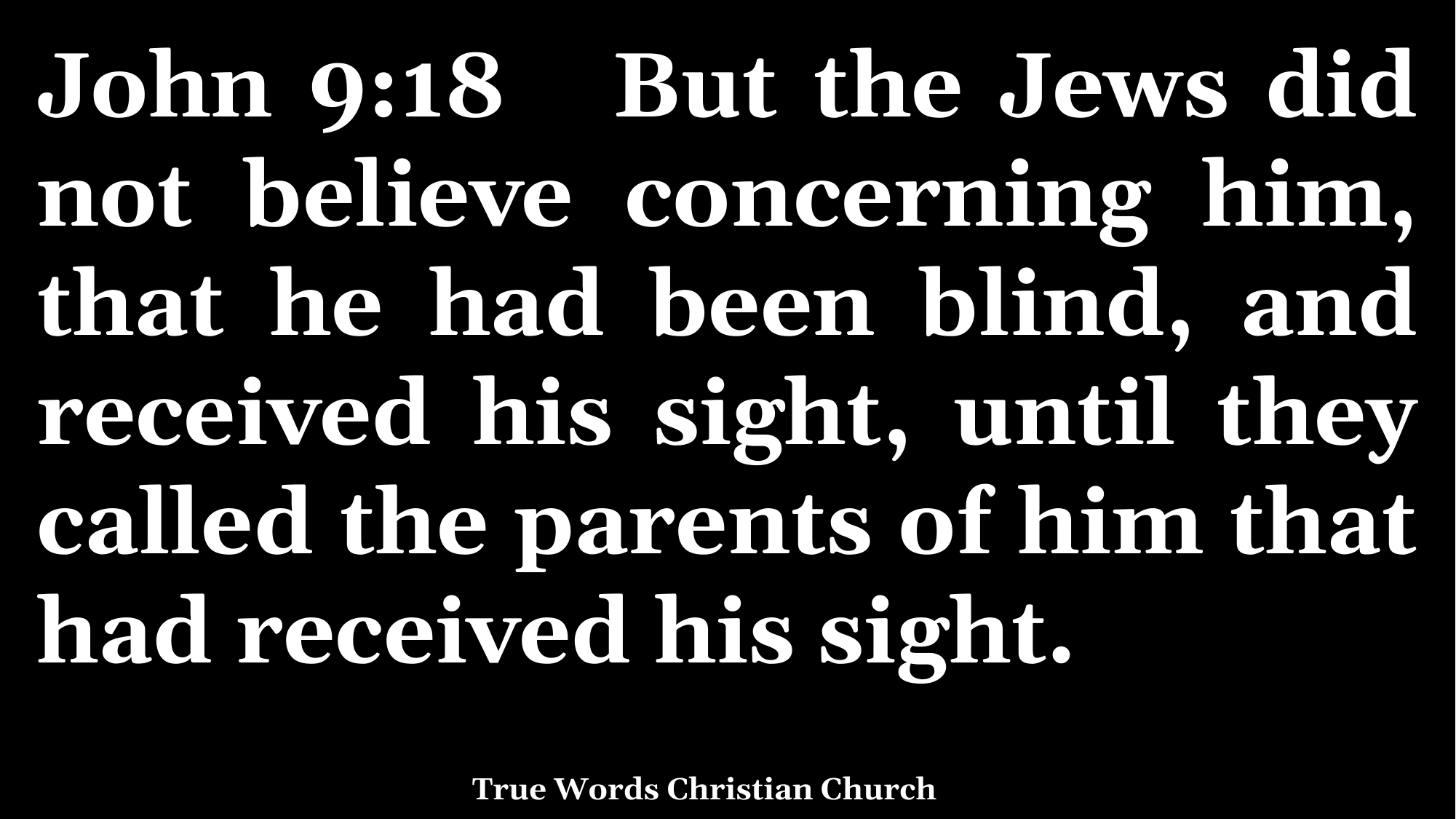

John 9:18   But the Jews did not believe concerning him, that he had been blind, and received his sight, until they called the parents of him that had received his sight.
True Words Christian Church